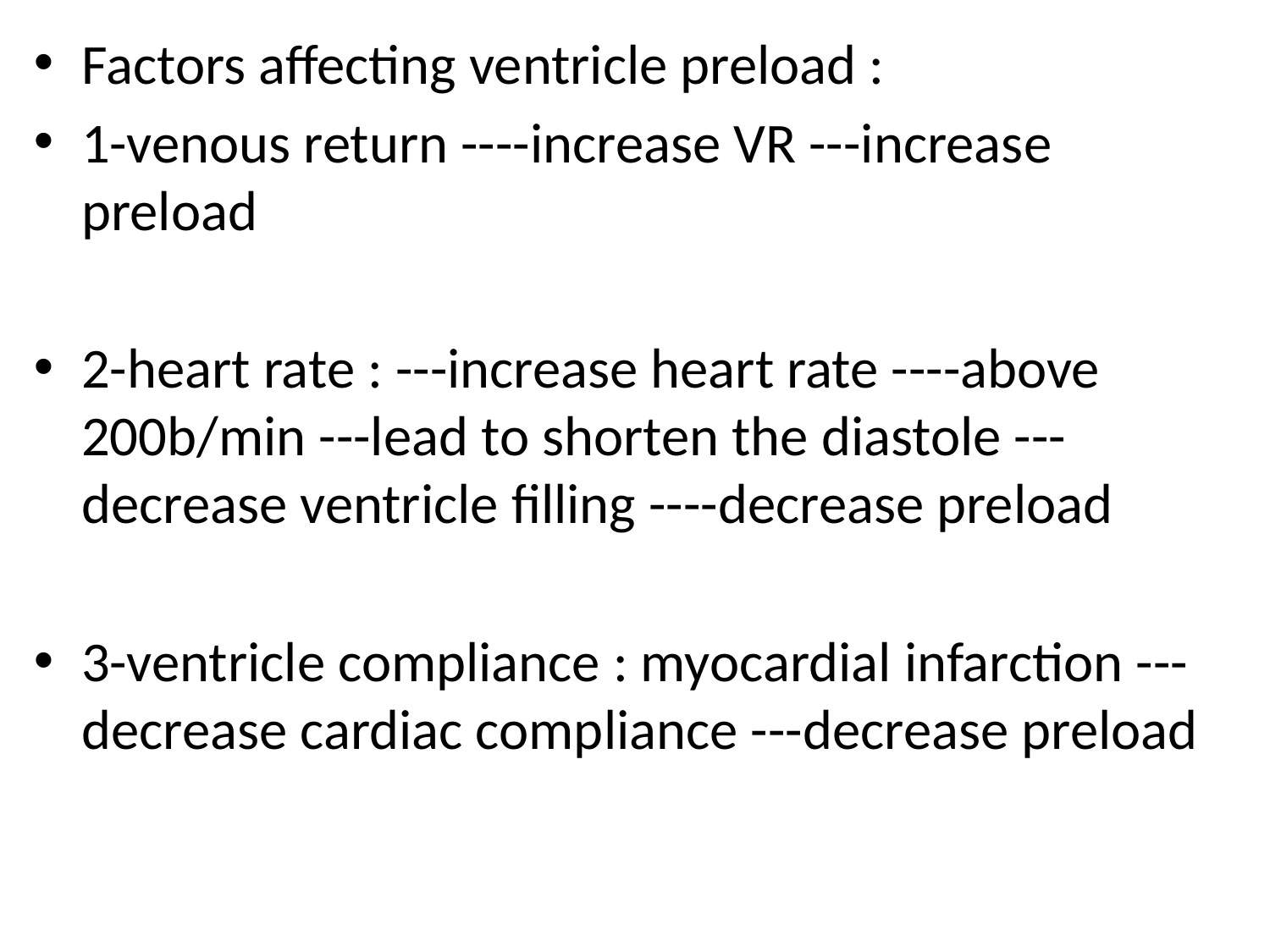

Factors affecting ventricle preload :
1-venous return ----increase VR ---increase preload

2-heart rate : ---increase heart rate ----above 200b/min ---lead to shorten the diastole ---decrease ventricle filling ----decrease preload

3-ventricle compliance : myocardial infarction ---decrease cardiac compliance ---decrease preload
#